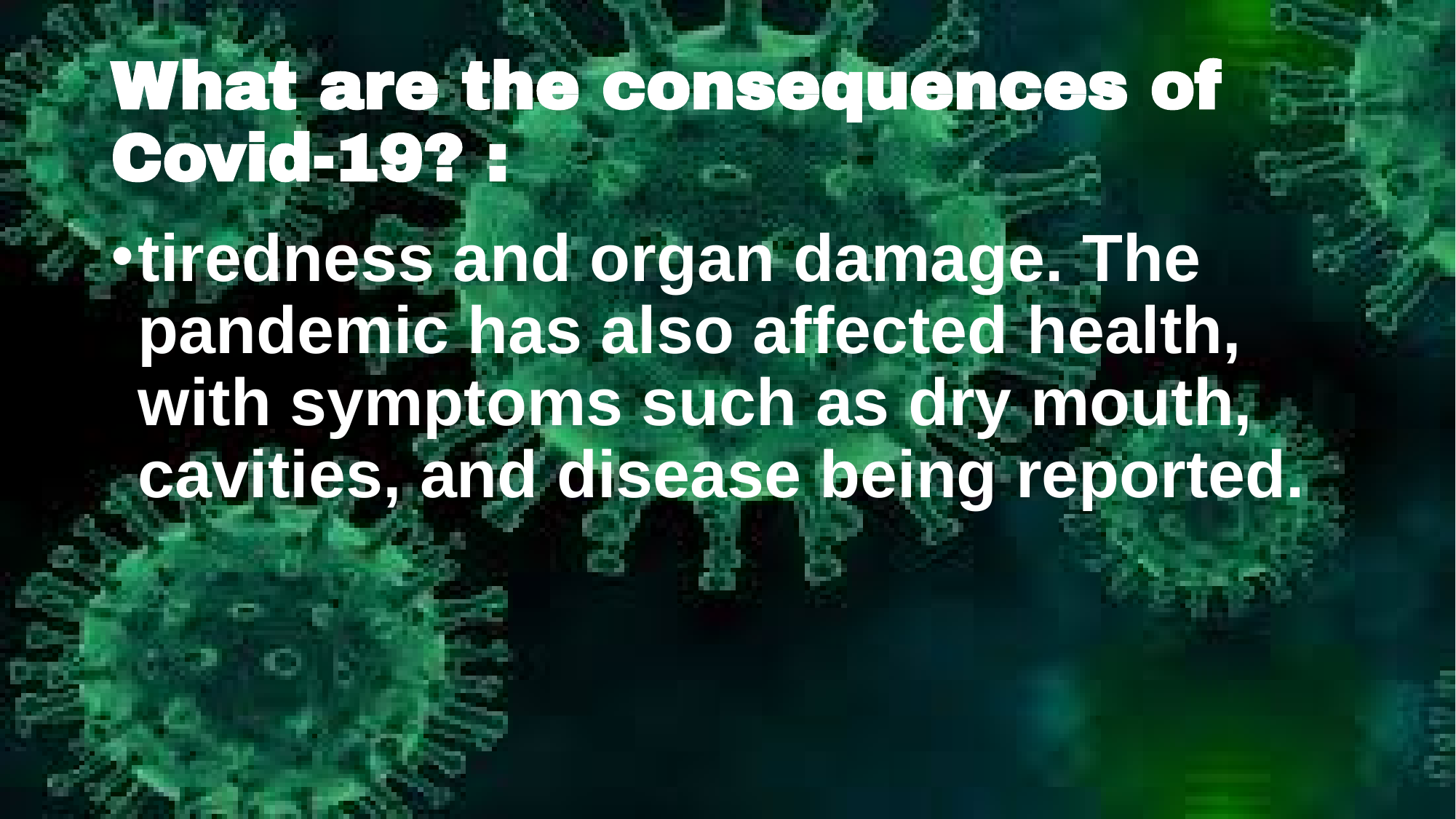

# What are the consequences of Covid-19? :
tiredness and organ damage. The pandemic has also affected health, with symptoms such as dry mouth, cavities, and disease being reported.